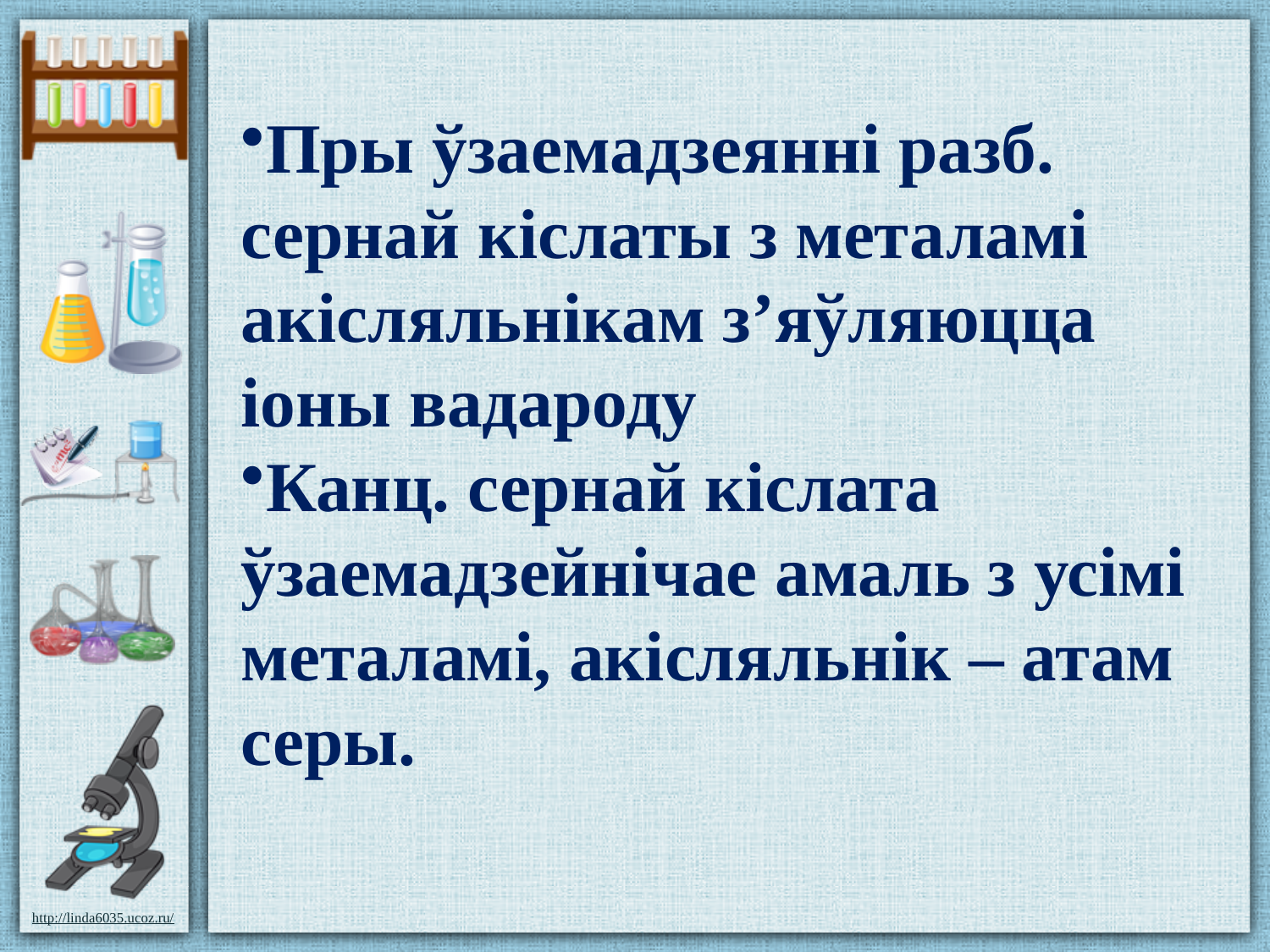

Пры ўзаемадзеянні разб. сернай кіслаты з металамі акісляльнікам з’яўляюцца іоны вадароду
Канц. сернай кіслата ўзаемадзейнічае амаль з усімі металамі, акісляльнік – атам серы.